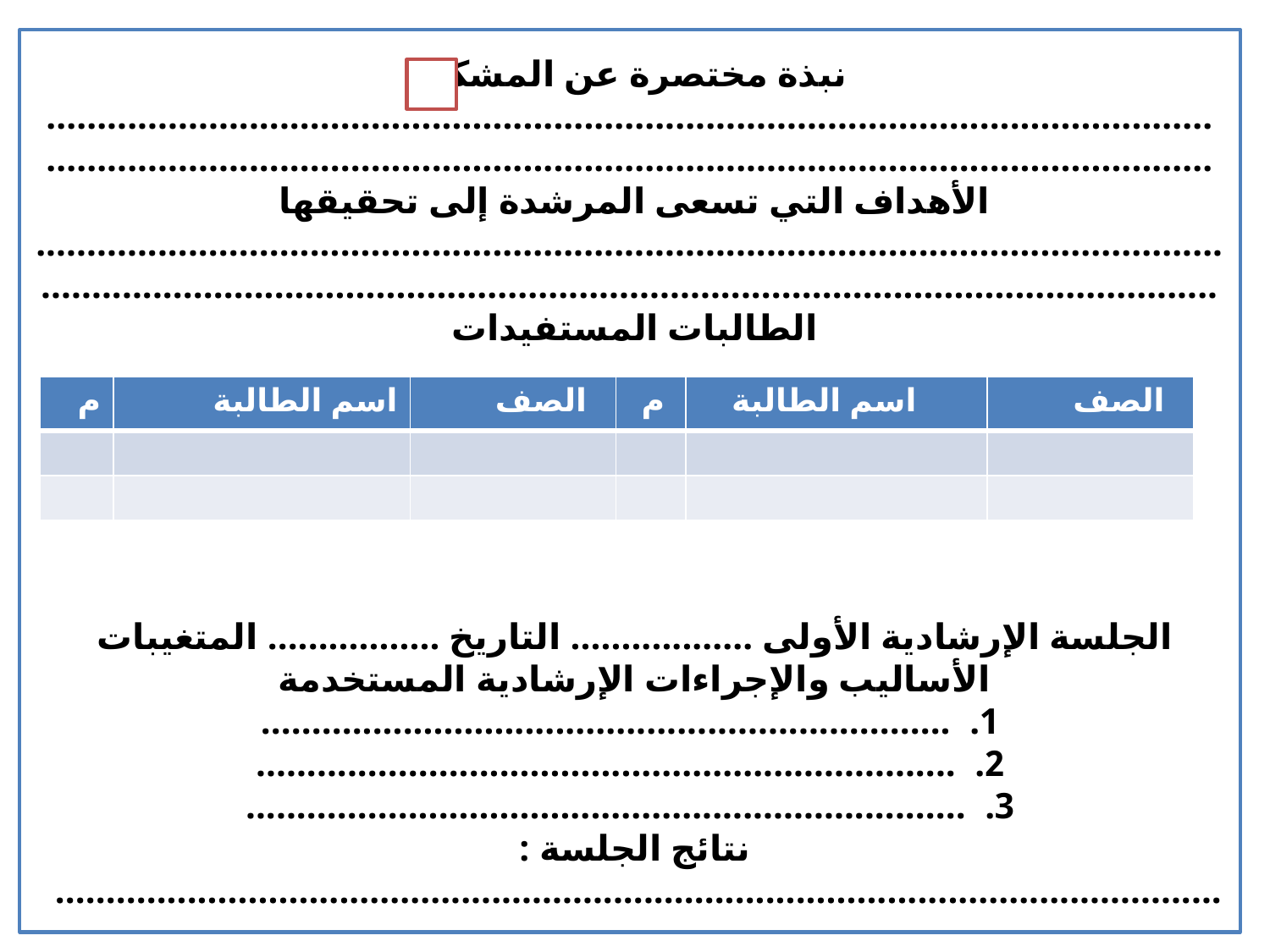

نبذة مختصرة عن المشكلة
...................................................................................................................
...................................................................................................................
الأهداف التي تسعى المرشدة إلى تحقيقها
.....................................................................................................................
....................................................................................................................
الطالبات المستفيدات

الجلسة الإرشادية الأولى .................. التاريخ ................. المتغيبات
الأساليب والإجراءات الإرشادية المستخدمة
....................................................................
.....................................................................
.......................................................................
نتائج الجلسة :
...................................................................................................................

| م | اسم الطالبة | الصف | م | اسم الطالبة | الصف |
| --- | --- | --- | --- | --- | --- |
|  |  |  |  |  |  |
|  |  |  |  |  |  |